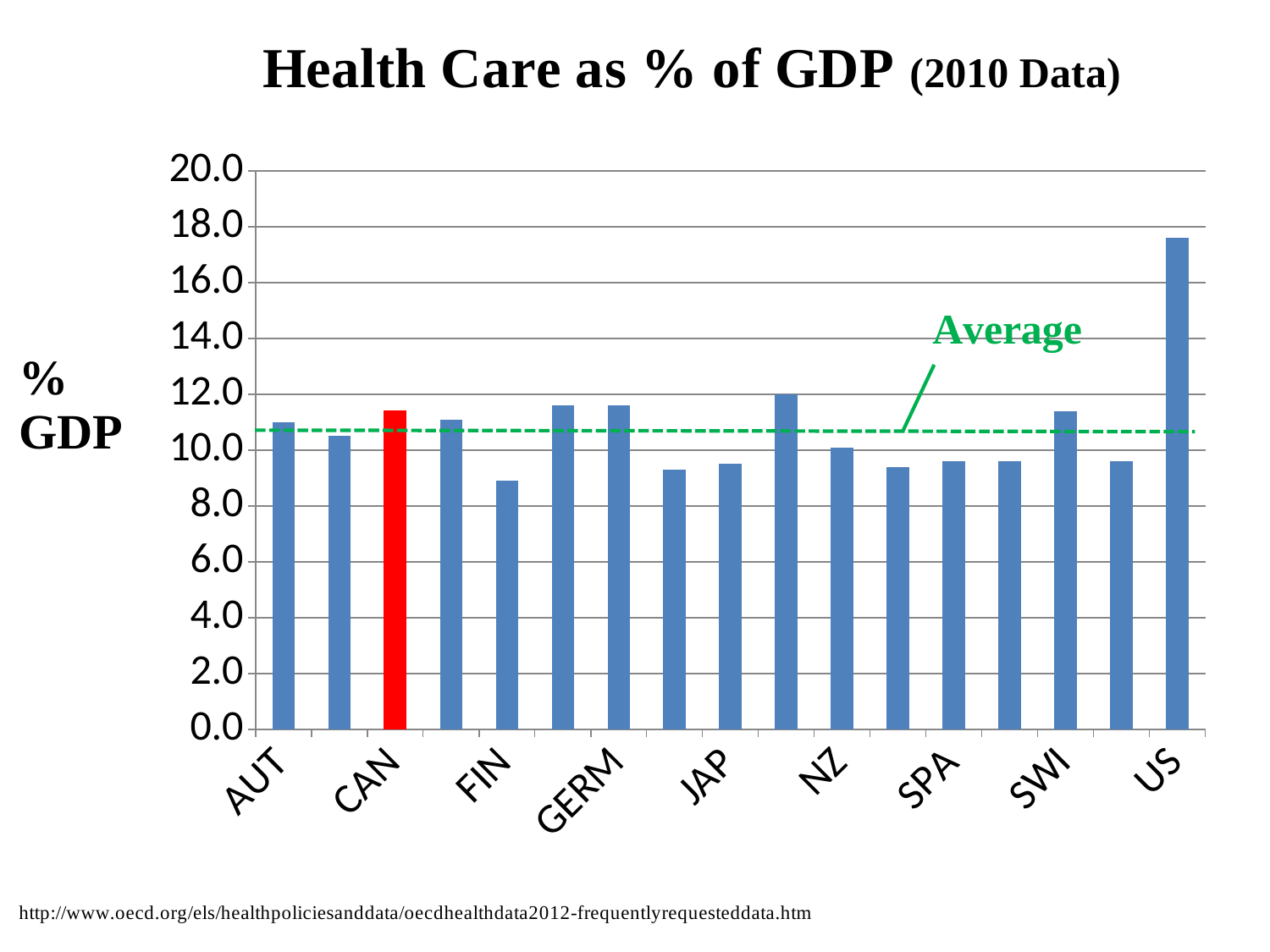

### Chart

| Category |  |
|---|---|
| AUT | 11.0 |
| BEL | 10.5 |
| CAN | 11.4 |
| DEN | 11.1 |
| FIN | 8.9 |
| FRA | 11.6 |
| GERM | 11.6 |
| ITAL | 9.3 |
| JAP | 9.5 |
| NET | 12.0 |
| NZ | 10.1 |
| NOR | 9.4 |
| SPA | 9.6 |
| SWE | 9.6 |
| SWI | 11.4 |
| UK | 9.6 |
| US | 17.6 |